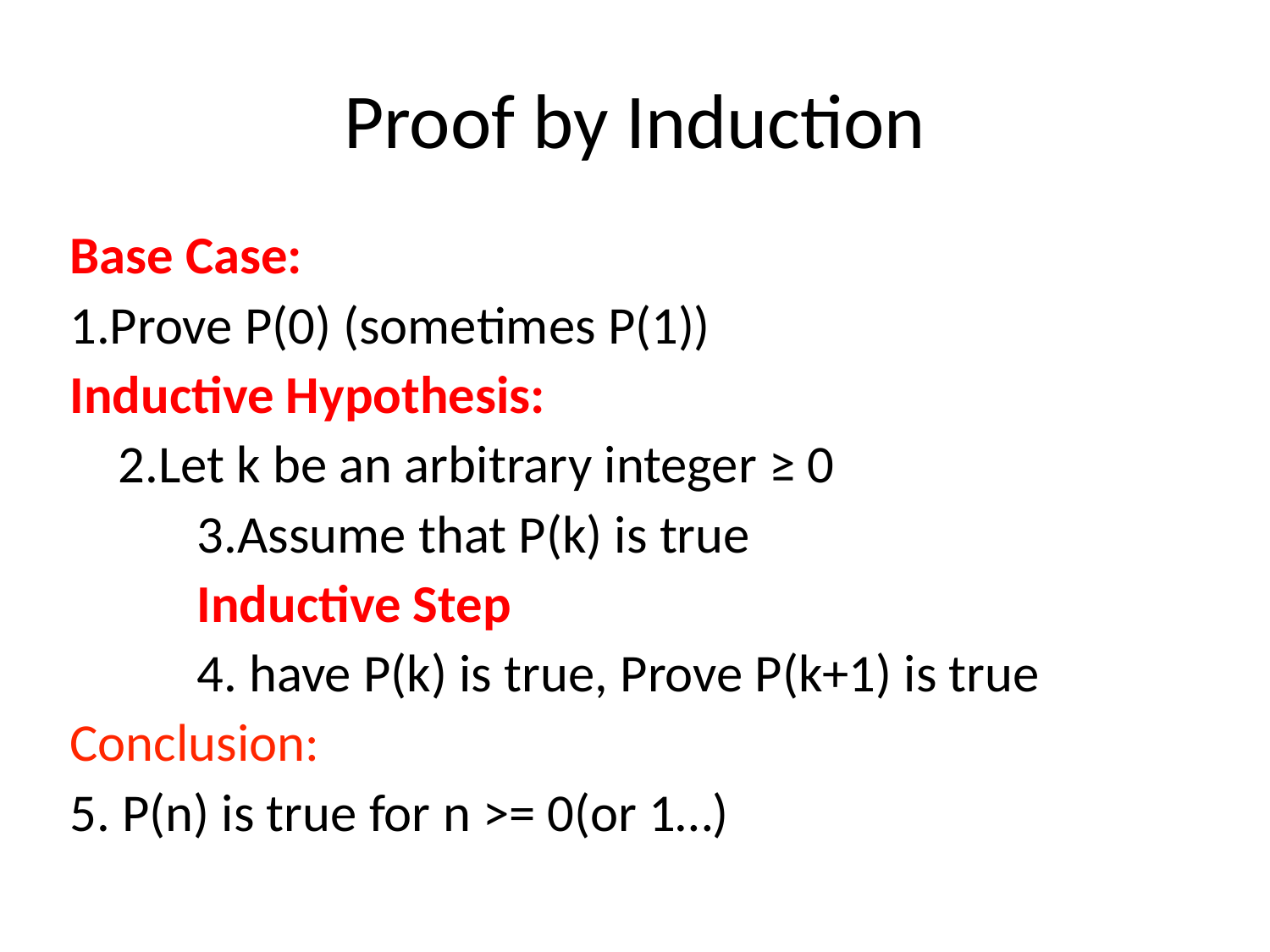

# Proof by Induction
Base Case:
1.Prove P(0) (sometimes P(1))
Inductive Hypothesis:
    2.Let k be an arbitrary integer ≥ 0
	3.Assume that P(k) is true
	Inductive Step
	4. have P(k) is true, Prove P(k+1) is true
Conclusion:
5. P(n) is true for n >= 0(or 1…)